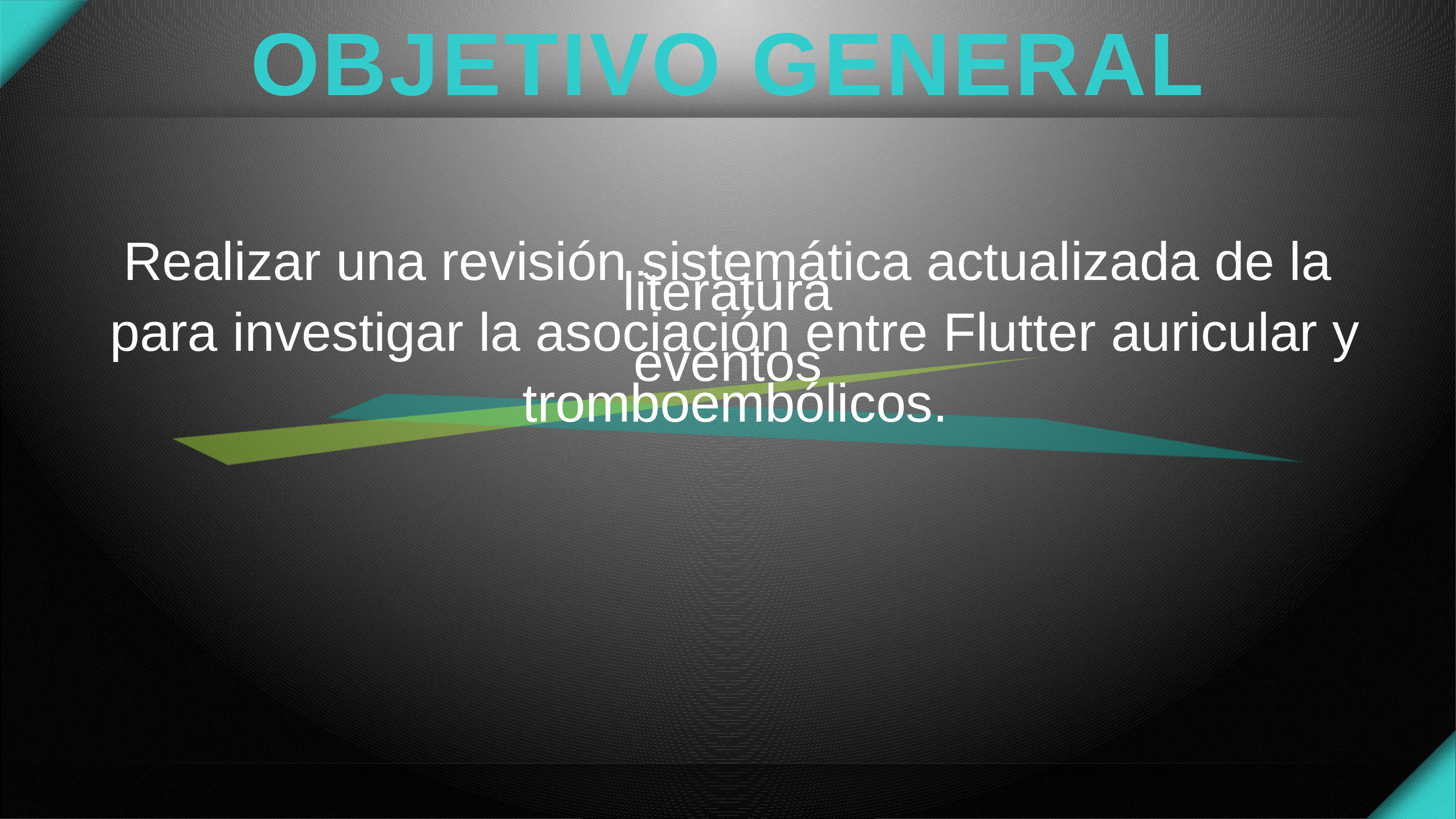

# OBJETIVO GENERAL
Realizar una revisión sistemática actualizada de la literatura
 para investigar la asociación entre Flutter auricular y eventos
 tromboembólicos.